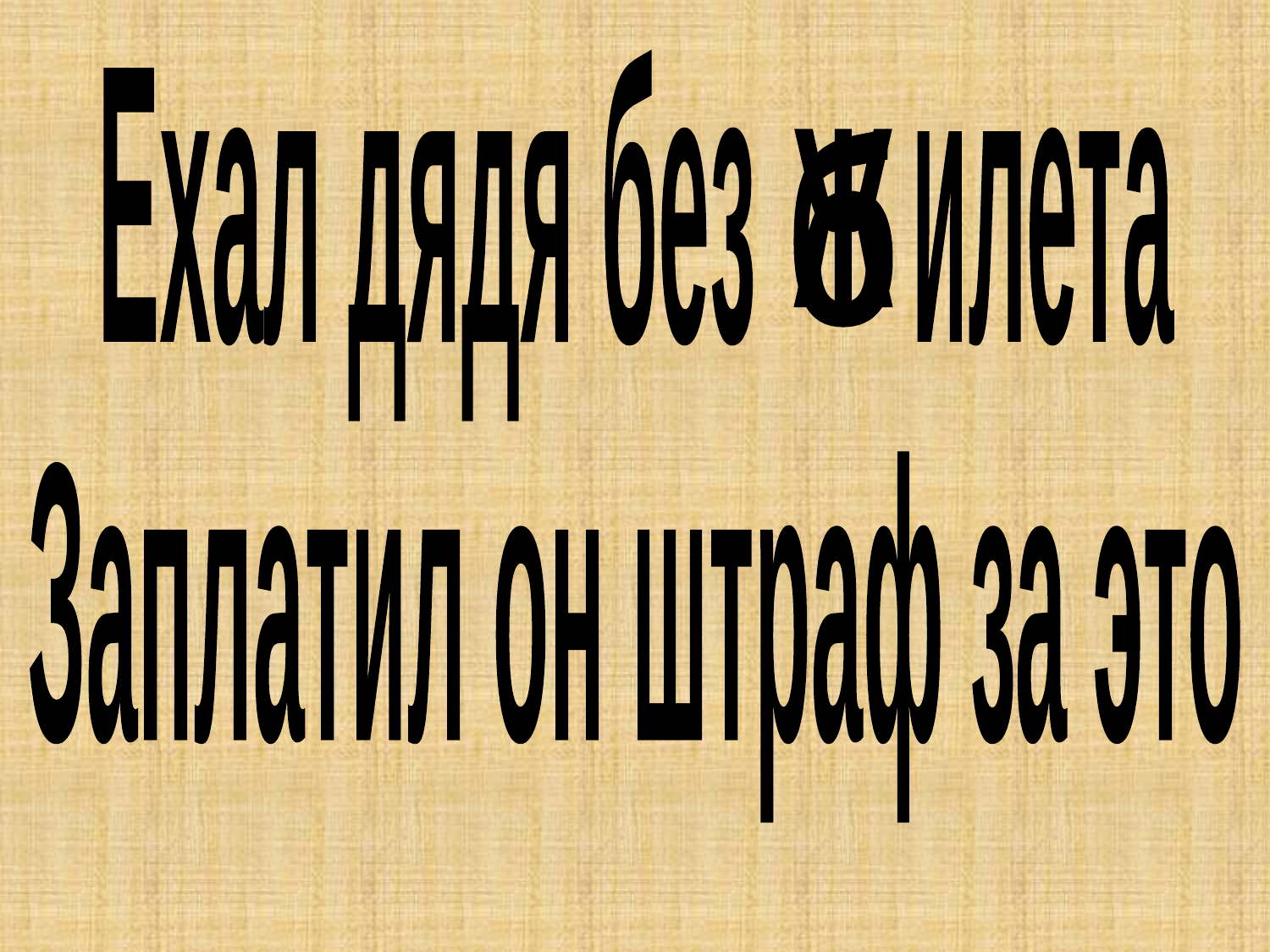

Ехал дядя без      илета
Заплатил он штраф за это
б
ж